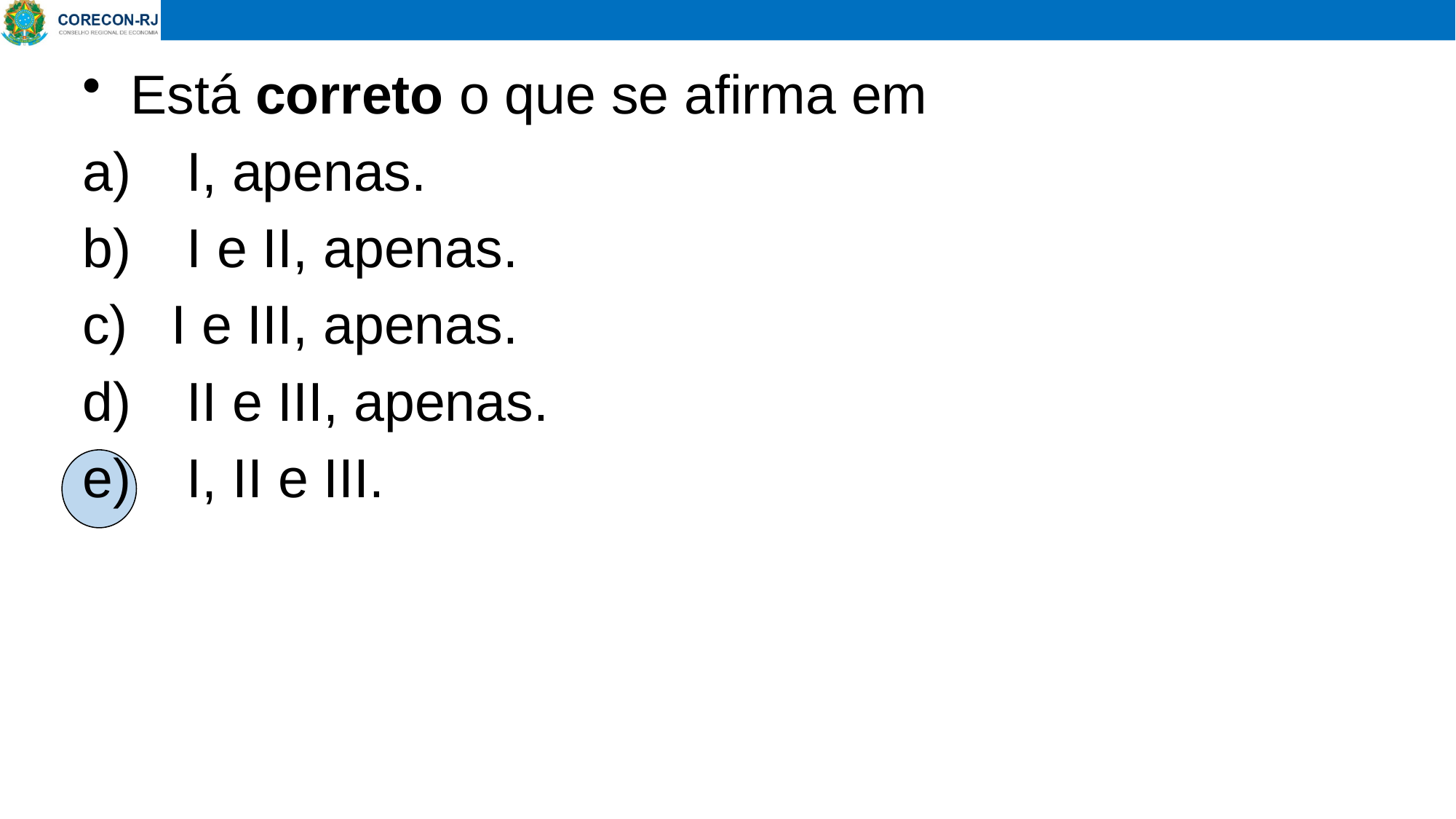

# Está correto o que se afirma em
 I, apenas.
 I e II, apenas.
I e III, apenas.
 II e III, apenas.
 I, II e III.